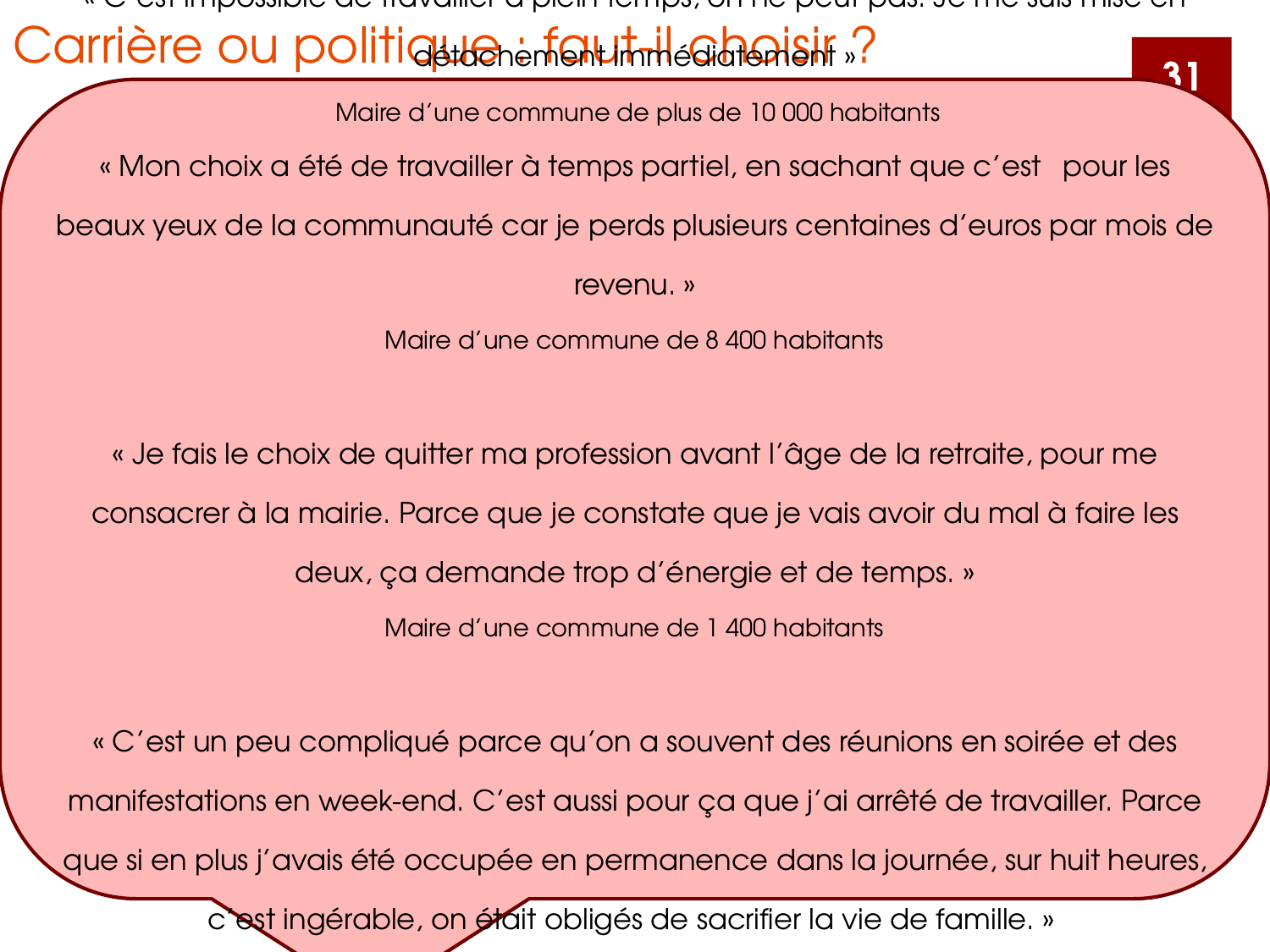

# Carrière ou politique : faut-il choisir ?
31
« C’est impossible de travailler à plein temps, on ne peut pas. Je me suis mise en détachement immédiatement »
 Maire d’une commune de plus de 10 000 habitants
« Mon choix a été de travailler à temps partiel, en sachant que c’est  pour les beaux yeux de la communauté car je perds plusieurs centaines d’euros par mois de revenu. »
Maire d’une commune de 8 400 habitants

« Je fais le choix de quitter ma profession avant l’âge de la retraite, pour me consacrer à la mairie. Parce que je constate que je vais avoir du mal à faire les deux, ça demande trop d’énergie et de temps. »
Maire d’une commune de 1 400 habitants

« C’est un peu compliqué parce qu’on a souvent des réunions en soirée et des manifestations en week-end. C’est aussi pour ça que j’ai arrêté de travailler. Parce que si en plus j’avais été occupée en permanence dans la journée, sur huit heures, c’est ingérable, on était obligés de sacrifier la vie de famille. »
Maire d’une commune de moins de 1 000 habitants